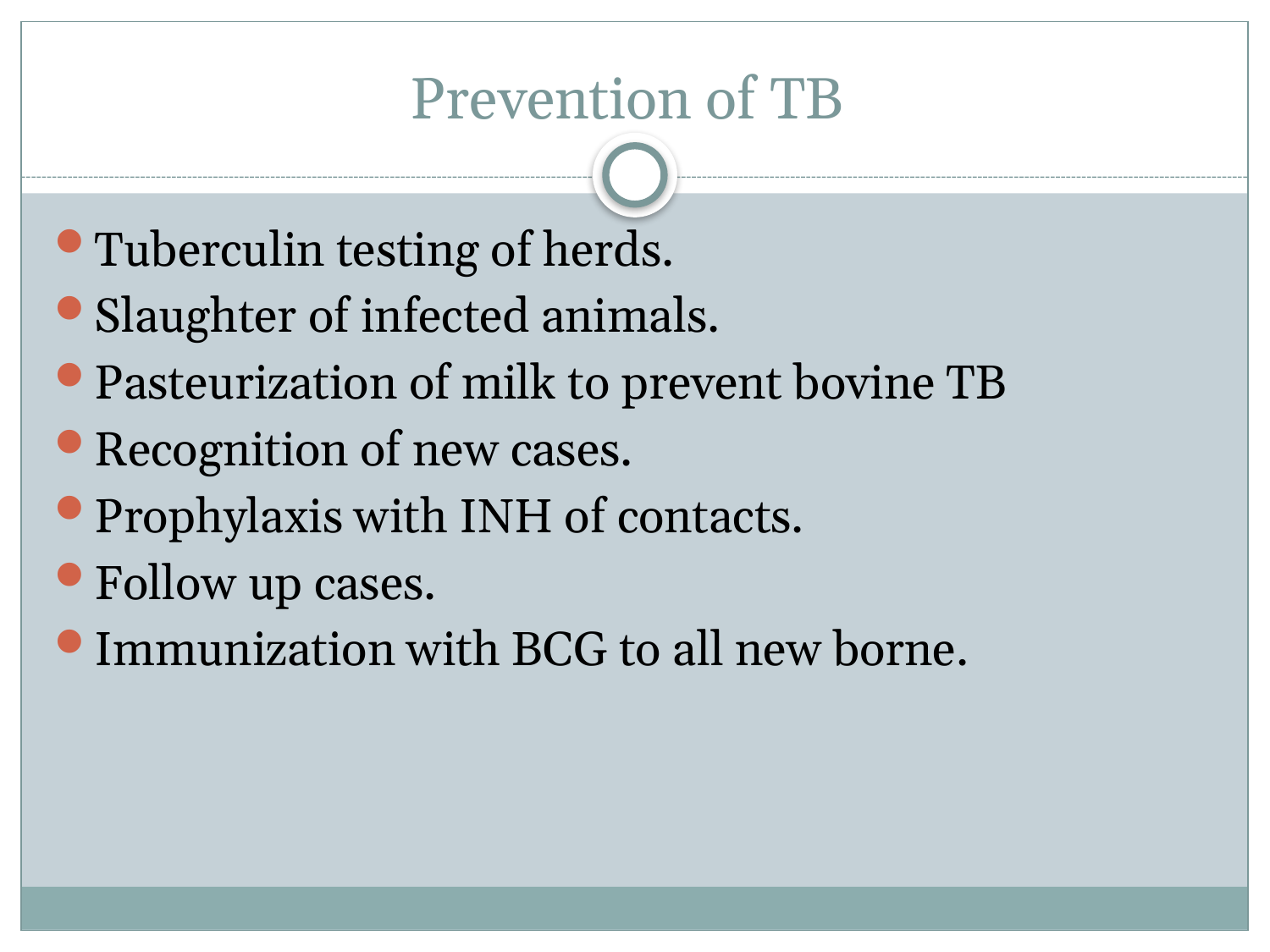

# Prevention of TB
Tuberculin testing of herds.
Slaughter of infected animals.
Pasteurization of milk to prevent bovine TB
Recognition of new cases.
Prophylaxis with INH of contacts.
Follow up cases.
Immunization with BCG to all new borne.